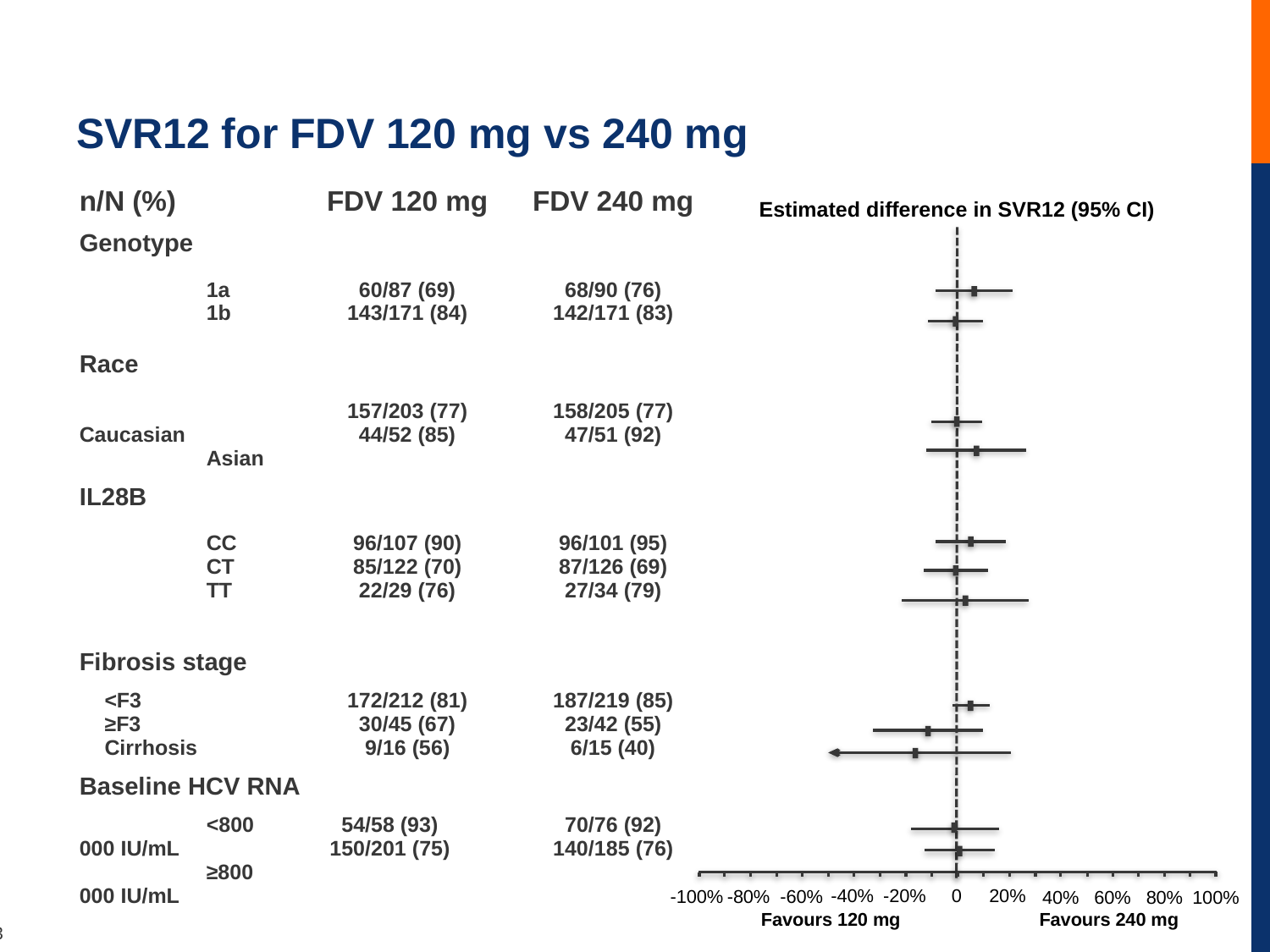

# SVR12 for FDV 120 mg vs 240 mg
| n/N (%) |  | FDV 120 mg | FDV 240 mg |
| --- | --- | --- | --- |
| Genotype |  |  |  |
| 1a 1b |  | 60/87 (69) 143/171 (84) | 68/90 (76) 142/171 (83) |
| Race |  |  |  |
| Caucasian Asian |  | 157/203 (77) 44/52 (85) | 158/205 (77) 47/51 (92) |
| IL28B |  |  |  |
| CC CT TT |  | 96/107 (90) 85/122 (70) 22/29 (76) | 96/101 (95) 87/126 (69) 27/34 (79) |
| Fibrosis stage |  |  |  |
| <F3 ≥F3 Cirrhosis |  | 172/212 (81) 30/45 (67) 9/16 (56) | 187/219 (85) 23/42 (55) 6/15 (40) |
| Baseline HCV RNA |  |  |  |
| <800 000 IU/mL ≥800 000 IU/mL | 54/58 (93) 150/201 (75) |  | 70/76 (92) 140/185 (76) |
Estimated difference in SVR12 (95% CI)

-40%
-20%
0
20%
Favours 120 mg
Favours 240 mg
-100%
-80%
-60%
40%
60%
80%
100%